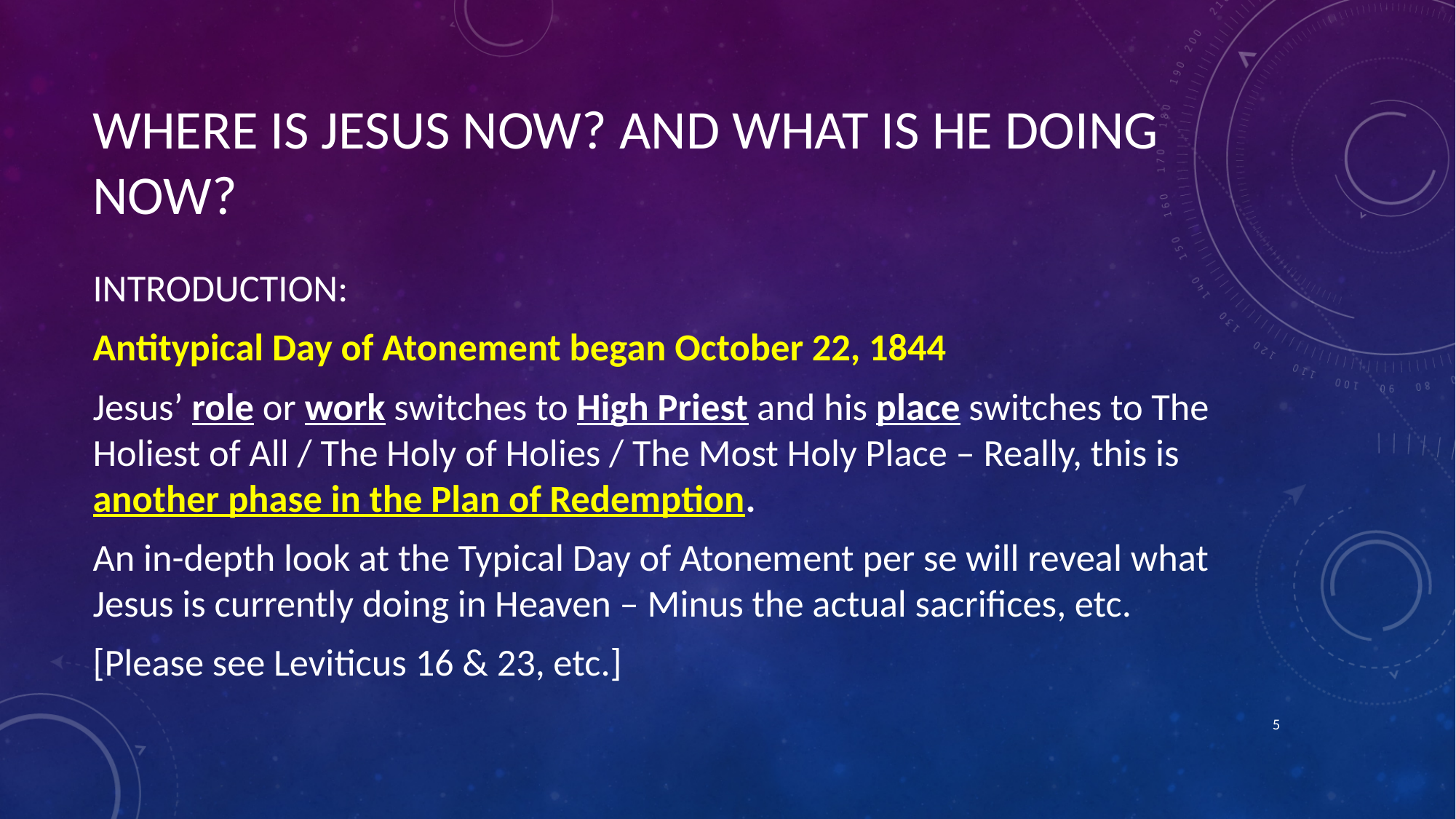

# WHERE IS JESUS NOW? AND WHAT IS HE DOING NOW?
INTRODUCTION:
Antitypical Day of Atonement began October 22, 1844
Jesus’ role or work switches to High Priest and his place switches to The Holiest of All / The Holy of Holies / The Most Holy Place – Really, this is another phase in the Plan of Redemption.
An in-depth look at the Typical Day of Atonement per se will reveal what Jesus is currently doing in Heaven – Minus the actual sacrifices, etc.
[Please see Leviticus 16 & 23, etc.]
5